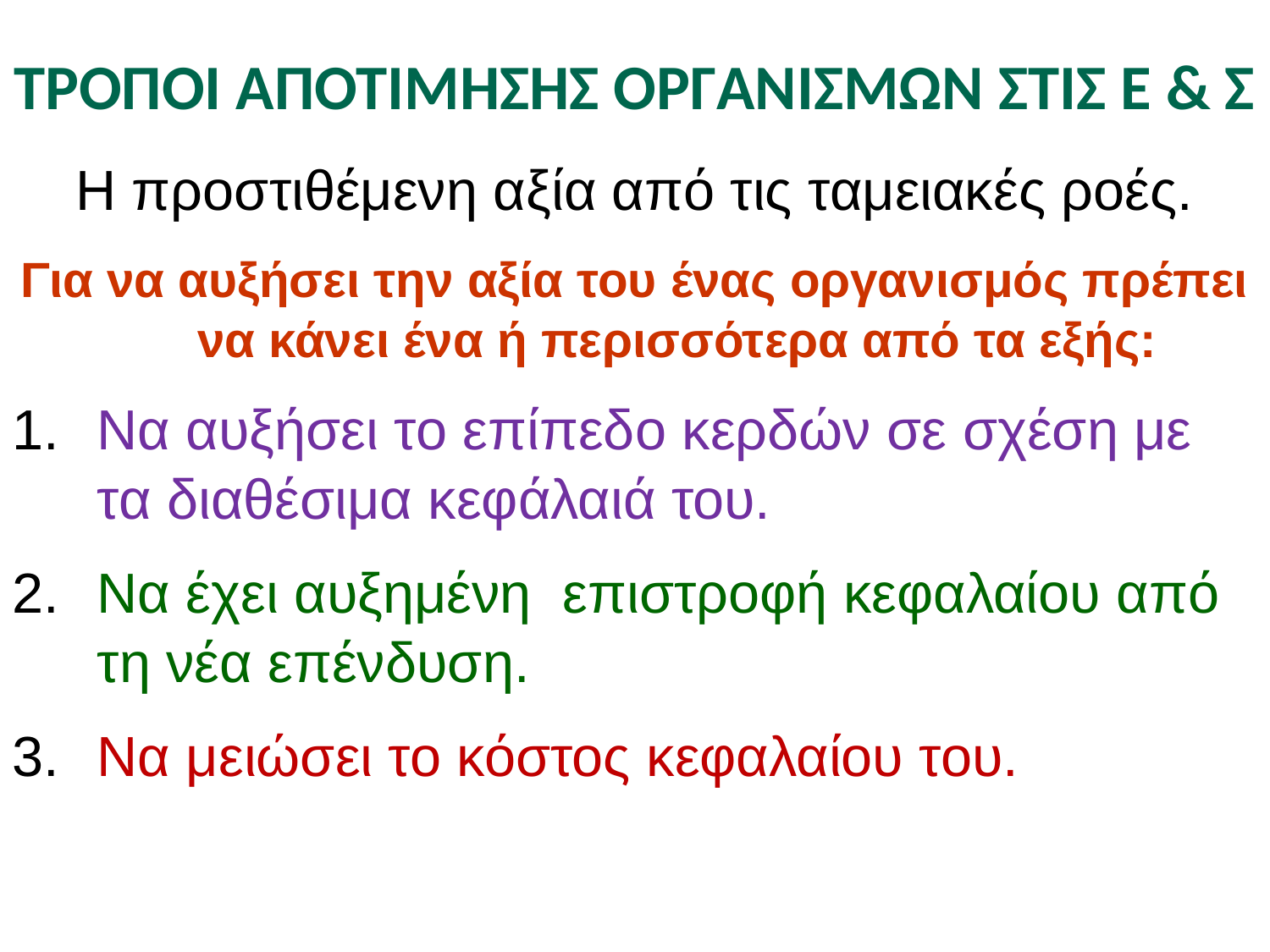

# ΤΡΟΠΟΙ ΑΠΟΤΙΜΗΣΗΣ ΟΡΓΑΝΙΣΜΩΝ ΣΤΙΣ Ε & Σ
Η προστιθέμενη αξία από τις ταμειακές ροές.
Για να αυξήσει την αξία του ένας οργανισμός πρέπει να κάνει ένα ή περισσότερα από τα εξής:
Να αυξήσει το επίπεδο κερδών σε σχέση με τα διαθέσιμα κεφάλαιά του.
Να έχει αυξημένη  επιστροφή κεφαλαίου από τη νέα επένδυση.
Να μειώσει το κόστος κεφαλαίου του.